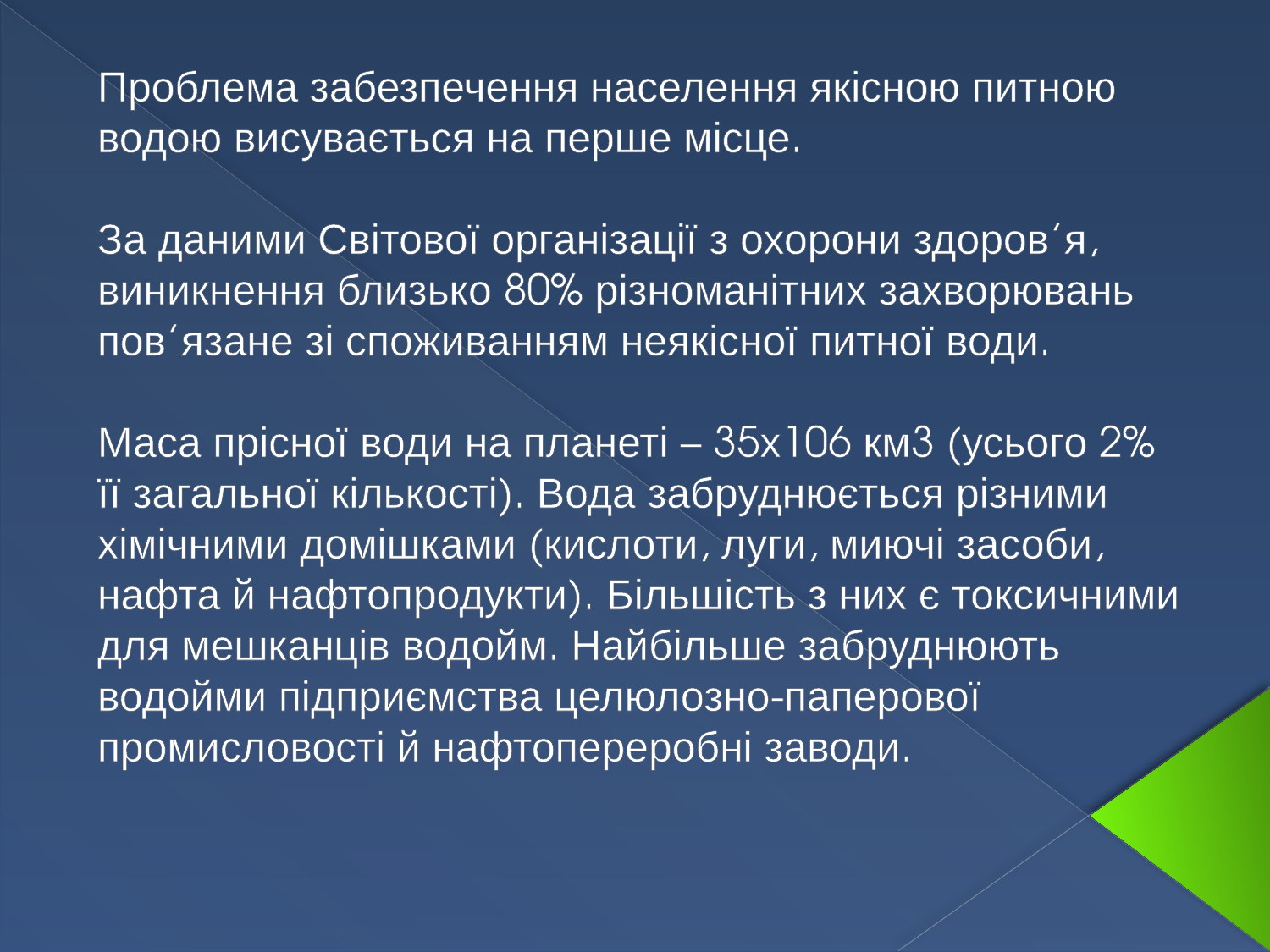

Проблема забезпечення населення якісною питною водою висувається на перше місце. 
За даними Світової організації з охорони здоров’я, виникнення близько 80% різноманітних захворювань пов’язане зі споживанням неякісної питної води. 
Маса прісної води на планеті – 35х106 км3 (усього 2% її загальної кількості). Вода забруднюється різними хімічними домішками (кислоти, луги, миючі засоби, нафта й нафтопродукти). Більшість з них є токсичними для мешканців водойм. Найбільше забруднюють водойми підприємства целюлозно-паперової промисловості й нафтопереробні заводи.